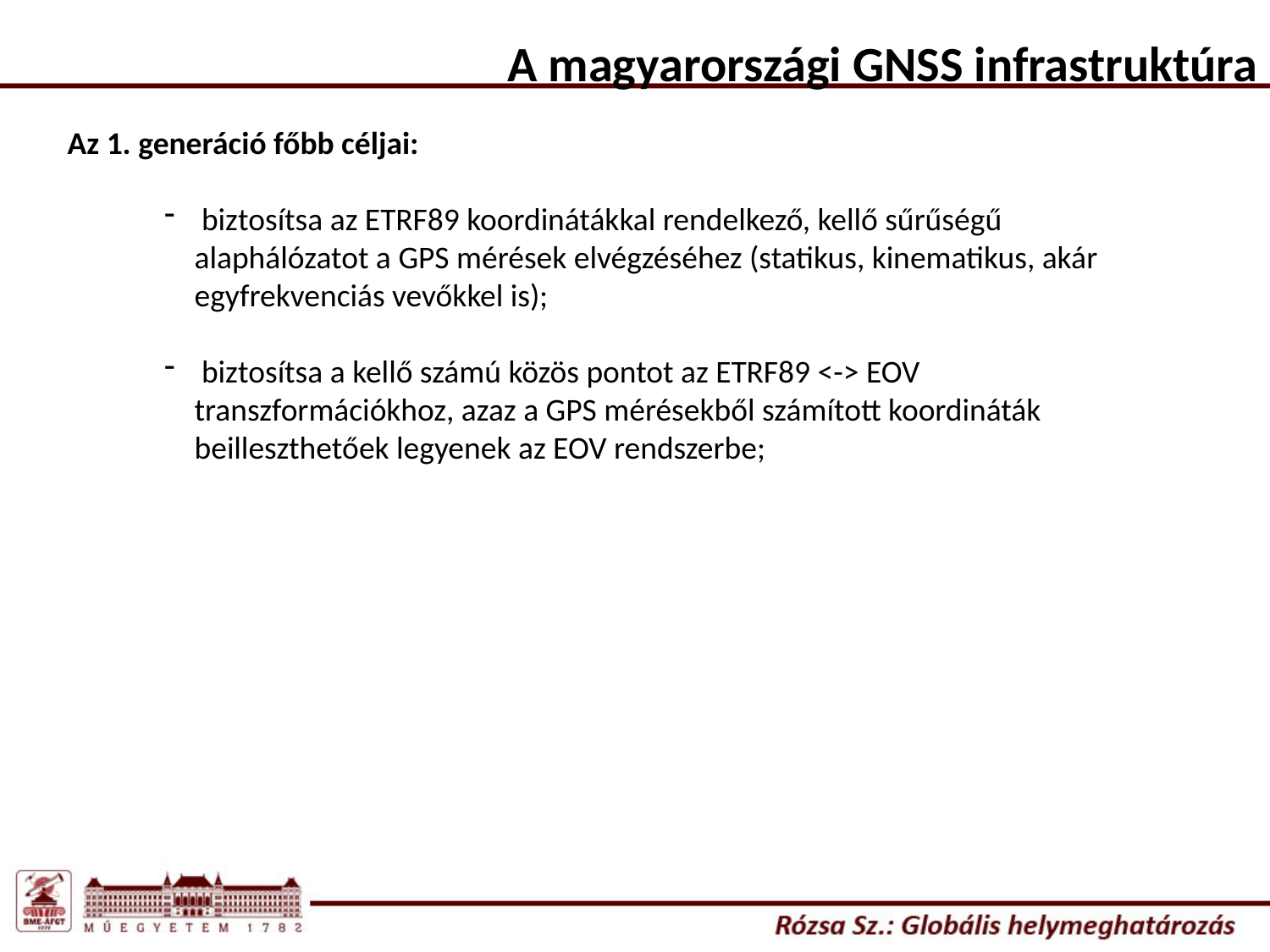

A magyarországi GNSS infrastruktúra
Az 1. generáció főbb céljai:

 biztosítsa az ETRF89 koordinátákkal rendelkező, kellő sűrűségű alaphálózatot a GPS mérések elvégzéséhez (statikus, kinematikus, akár egyfrekvenciás vevőkkel is);

 biztosítsa a kellő számú közös pontot az ETRF89 <-> EOV transzformációkhoz, azaz a GPS mérésekből számított koordináták beilleszthetőek legyenek az EOV rendszerbe;